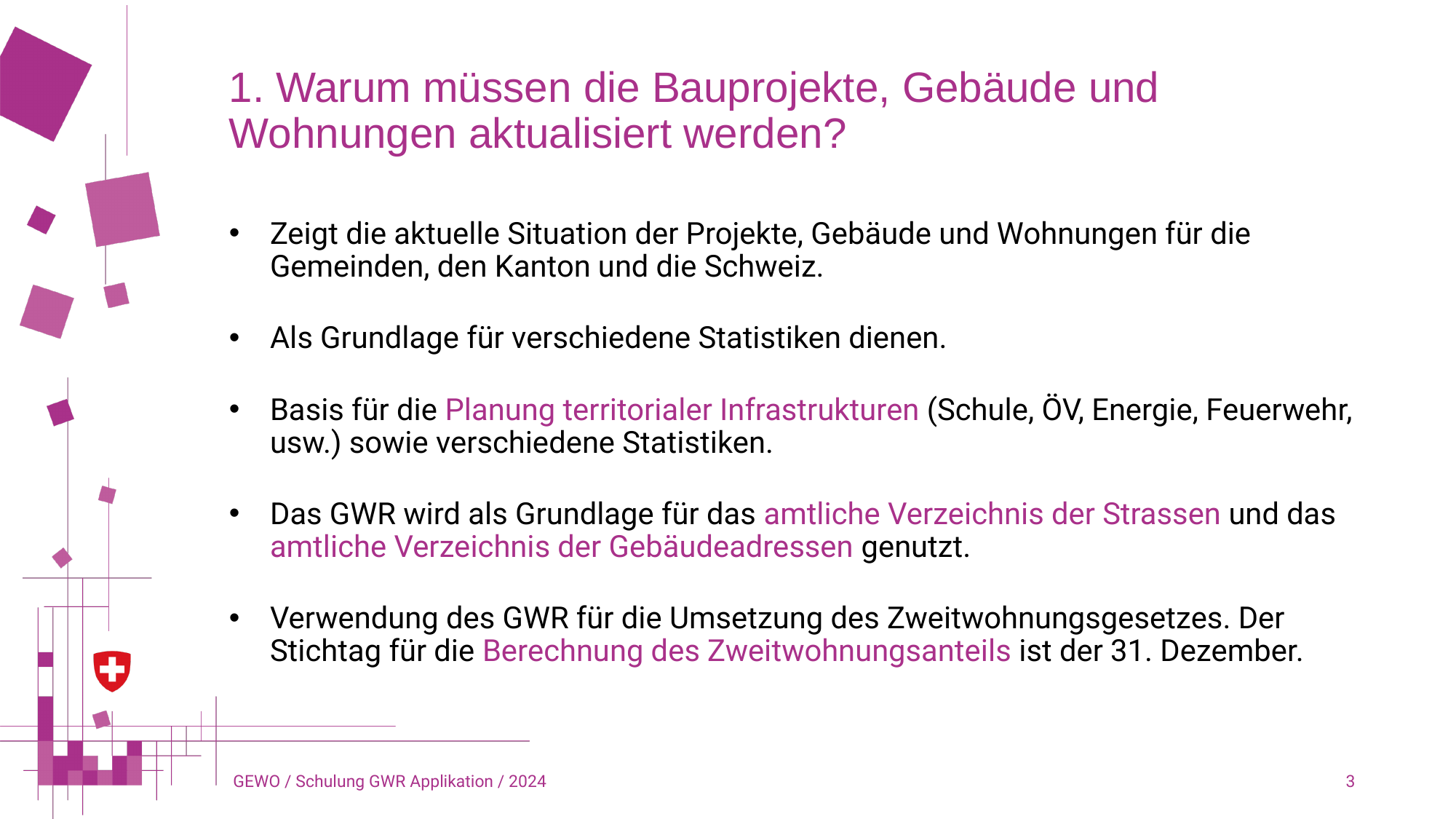

# 1. Warum müssen die Bauprojekte, Gebäude und Wohnungen aktualisiert werden?
Zeigt die aktuelle Situation der Projekte, Gebäude und Wohnungen für die Gemeinden, den Kanton und die Schweiz.

Als Grundlage für verschiedene Statistiken dienen.

Basis für die Planung territorialer Infrastrukturen (Schule, ÖV, Energie, Feuerwehr, usw.) sowie verschiedene Statistiken.

Das GWR wird als Grundlage für das amtliche Verzeichnis der Strassen und das amtliche Verzeichnis der Gebäudeadressen genutzt.

Verwendung des GWR für die Umsetzung des Zweitwohnungsgesetzes. Der Stichtag für die Berechnung des Zweitwohnungsanteils ist der 31. Dezember.

 GEWO / Schulung GWR Applikation / 2024
3